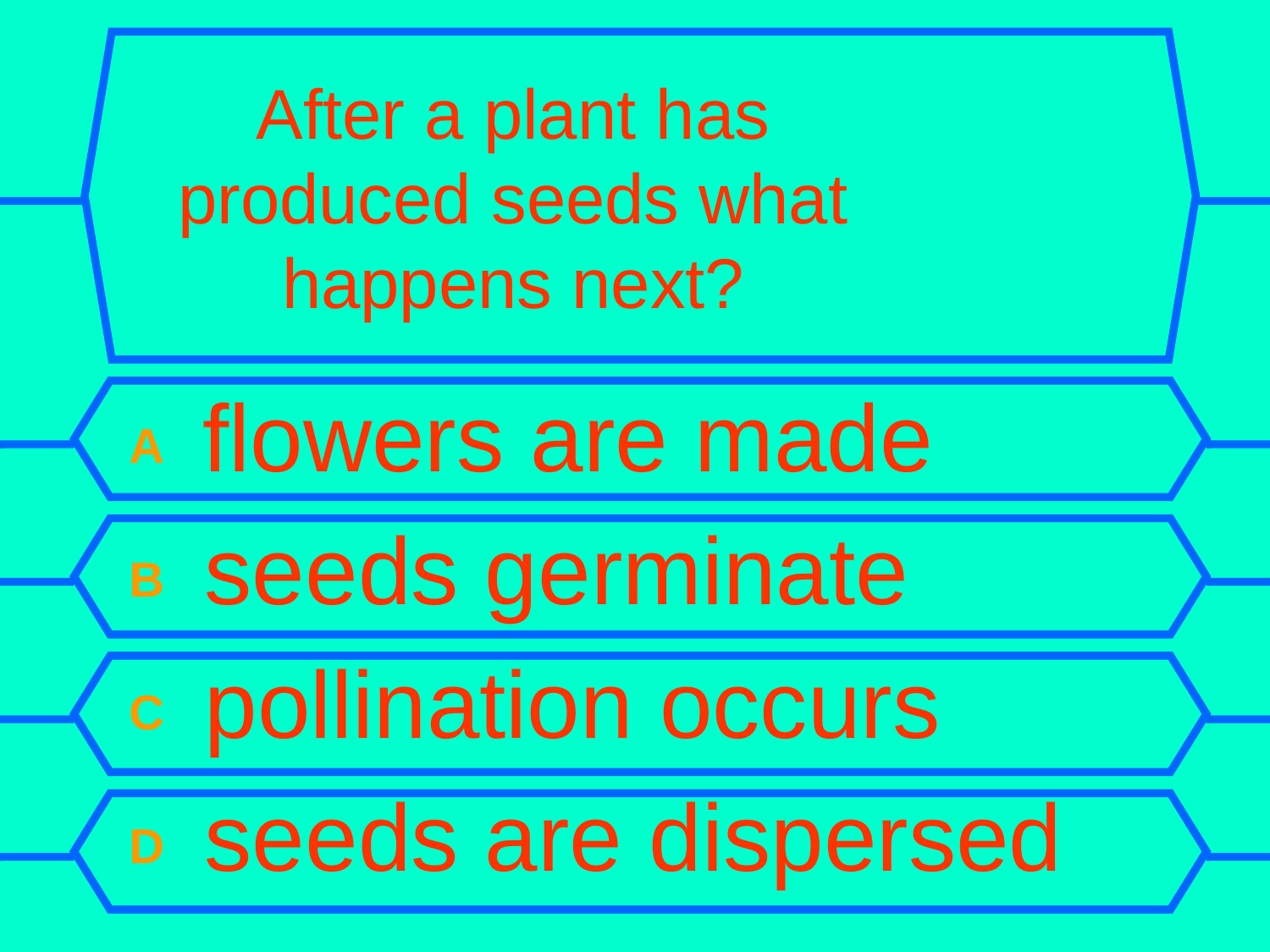

# After a plant has produced seeds what happens next?

A  flowers are made
B  seeds germinate
C  pollination occurs
D  seeds are dispersed